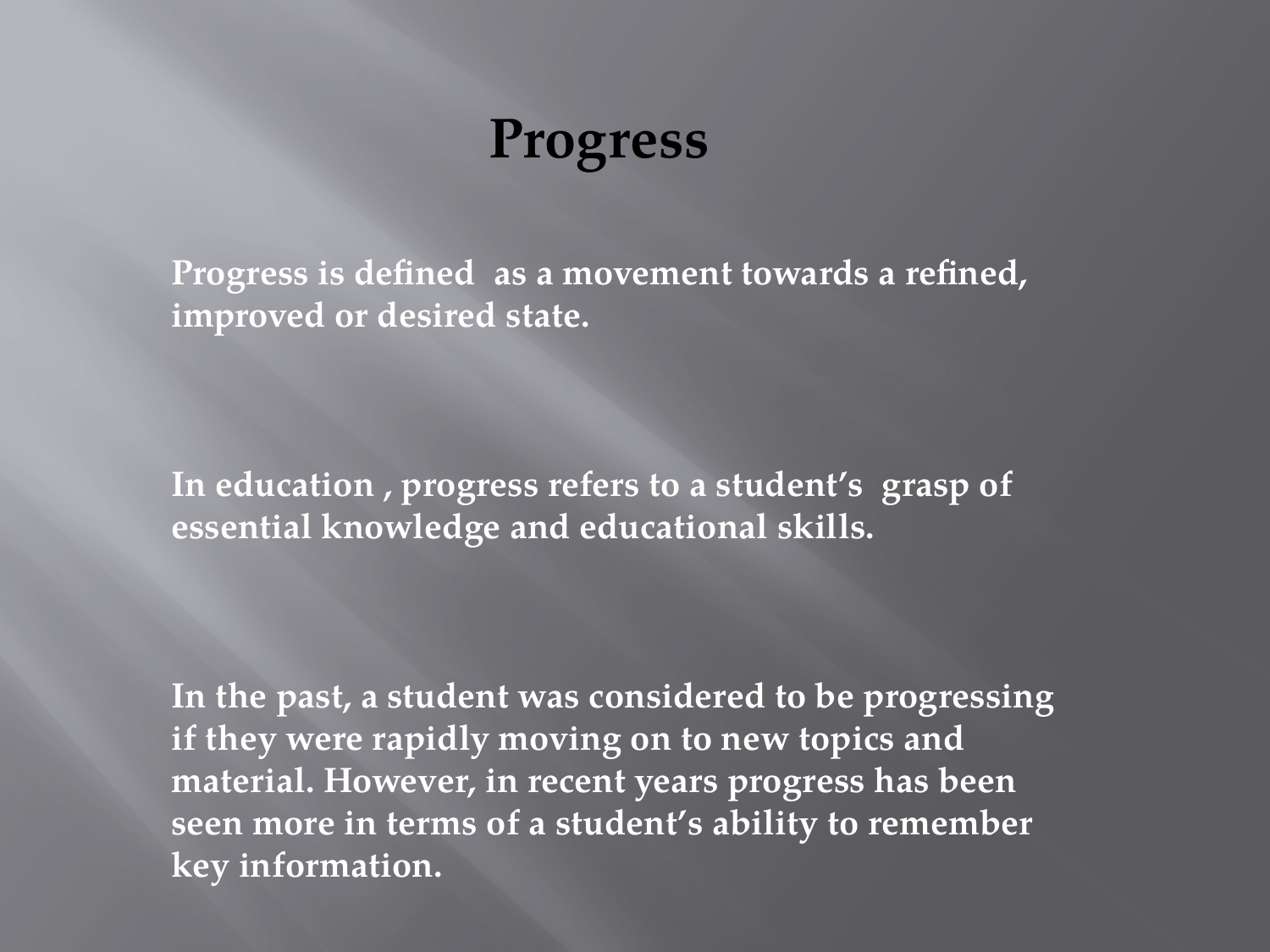

Progress
Progress is defined  as a movement towards a refined, improved or desired state.

In education , progress refers to a student’s  grasp of essential knowledge and educational skills.

In the past, a student was considered to be progressing if they were rapidly moving on to new topics and material. However, in recent years progress has been seen more in terms of a student’s ability to remember key information.